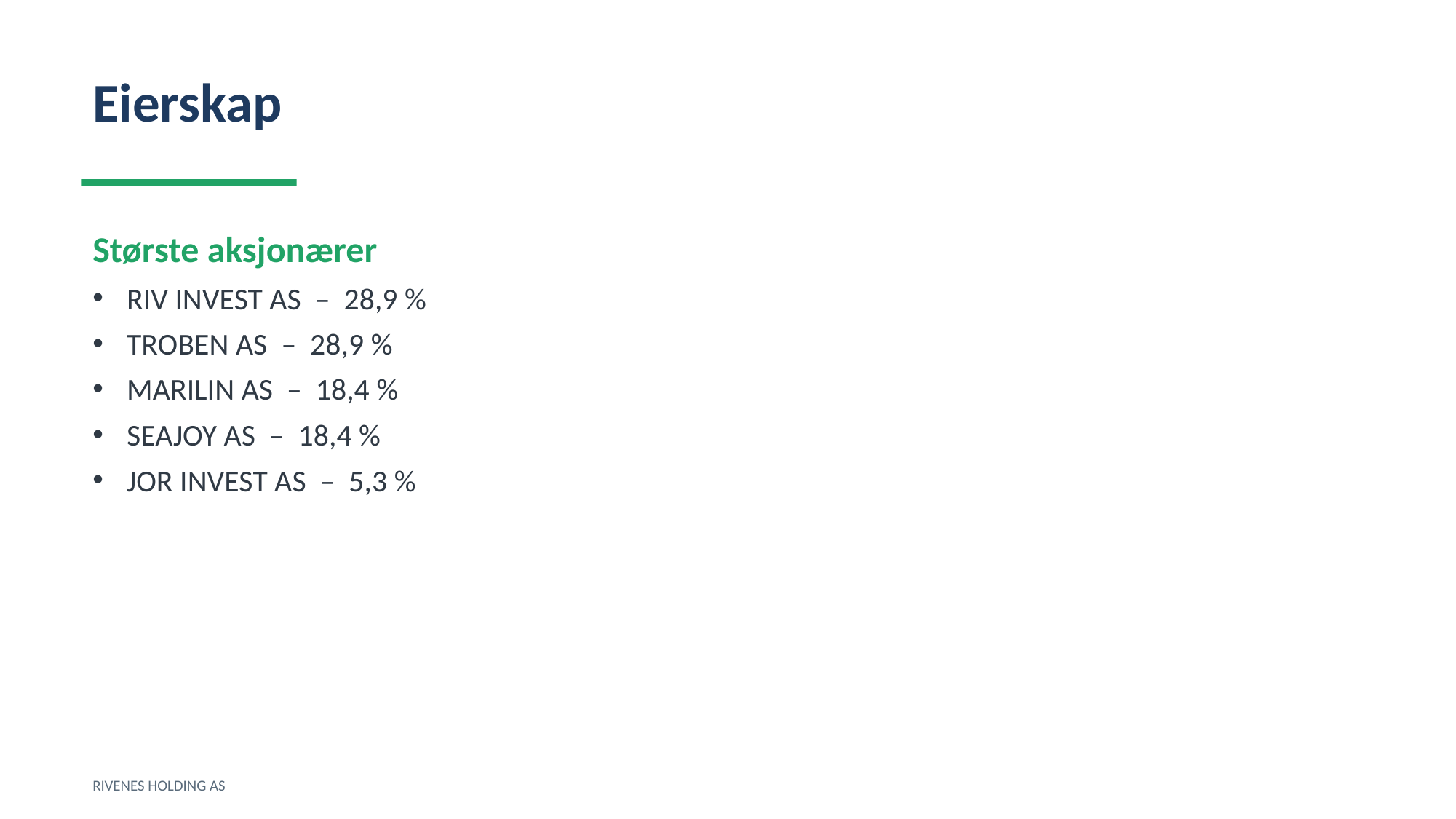

Eierskap

Største aksjonærer
RIV INVEST AS  –  28,9 %
TROBEN AS  –  28,9 %
MARILIN AS  –  18,4 %
SEAJOY AS  –  18,4 %
JOR INVEST AS  –  5,3 %
RIVENES HOLDING AS